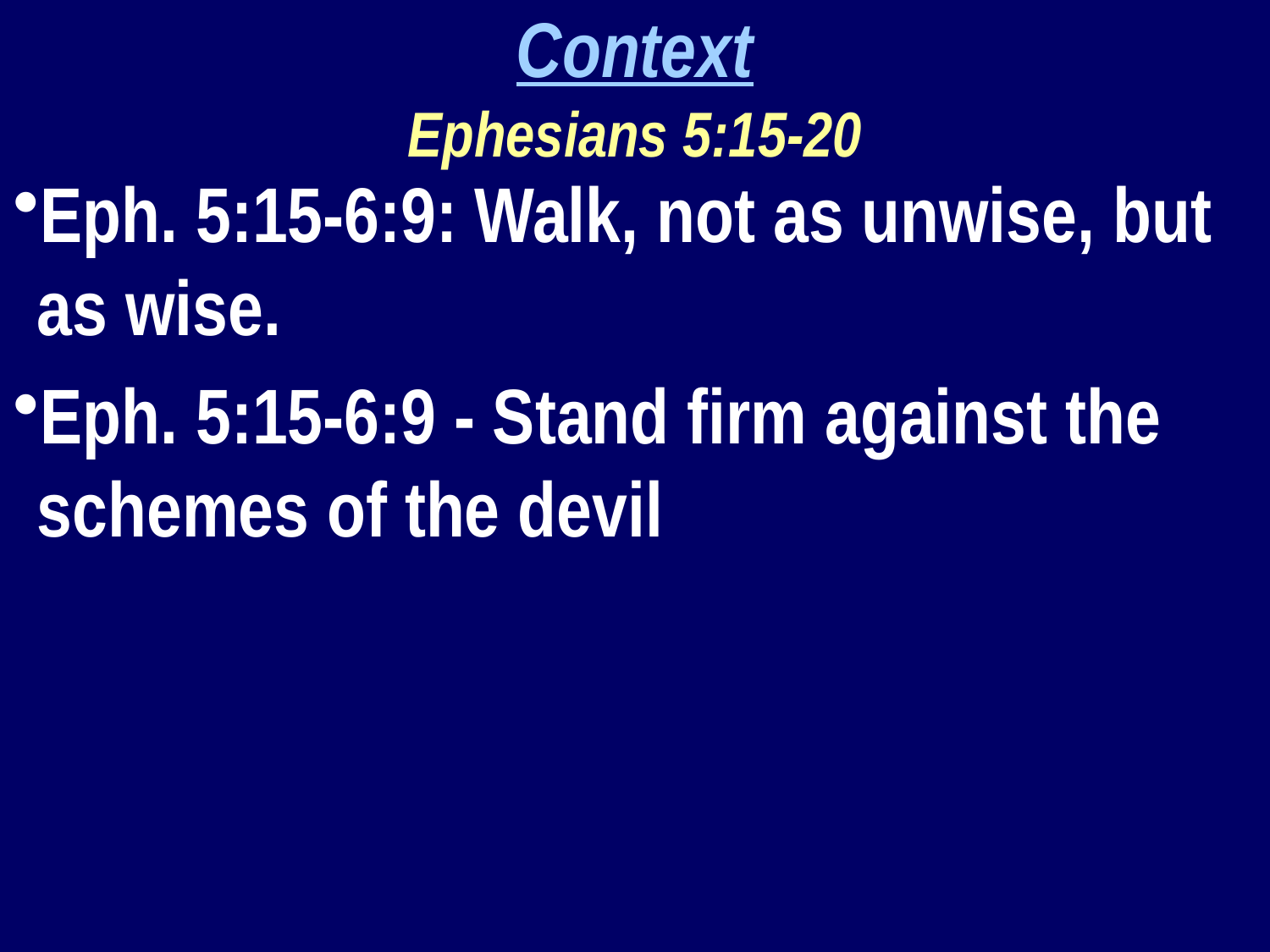

Context
Ephesians 5:15-20
Eph. 5:15-6:9: Walk, not as unwise, but as wise.
Eph. 5:15-6:9 - Stand firm against the schemes of the devil